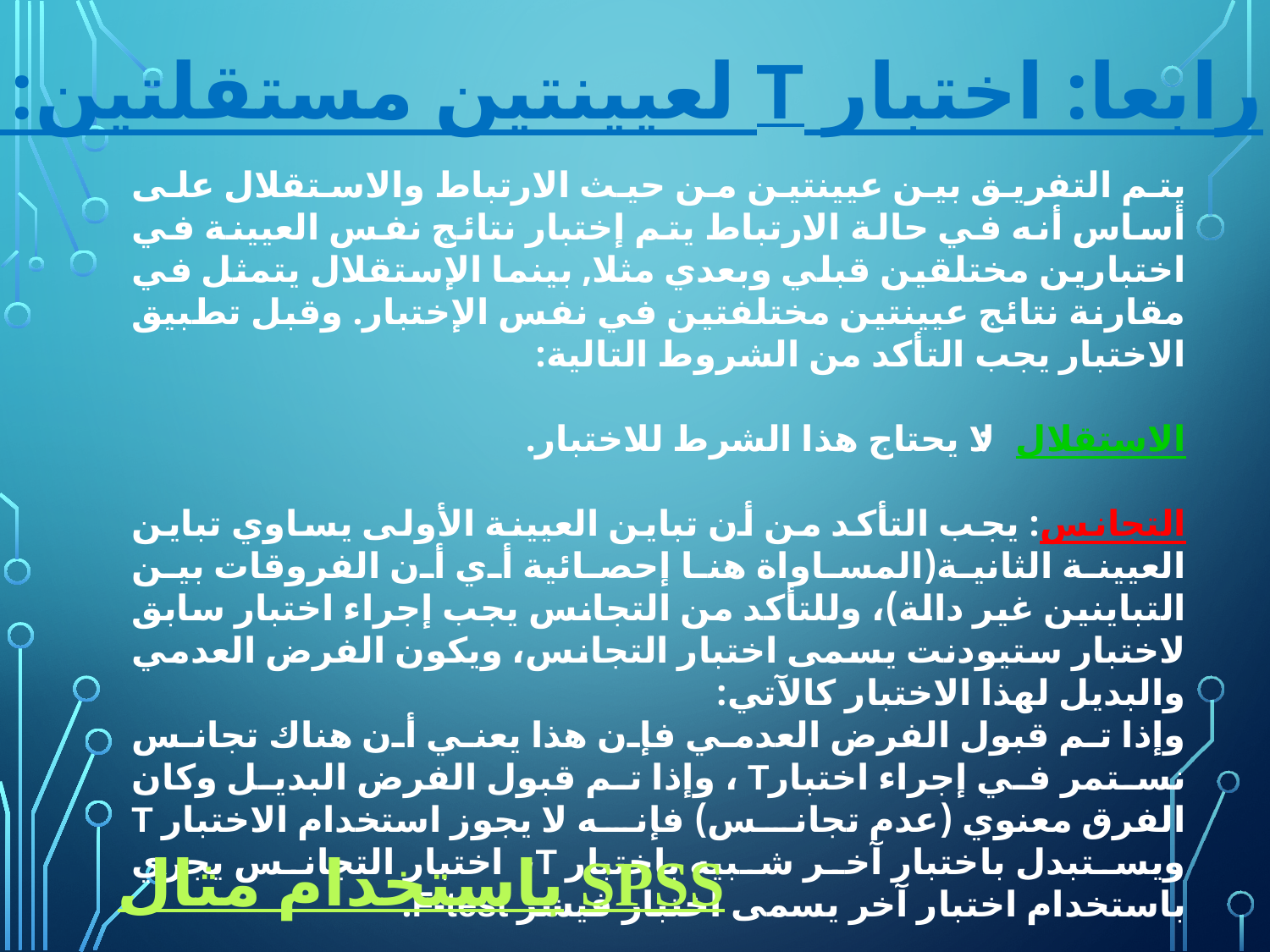

رابعا: اختبار T لعيينتين مستقلتين:
يتم التفريق بين عيينتين من حيث الارتباط والاستقلال على أساس أنه في حالة الارتباط يتم إختبار نتائج نفس العيينة في اختبارين مختلقين قبلي وبعدي مثلا, بينما الإستقلال يتمثل في مقارنة نتائج عيينتين مختلفتين في نفس الإختبار. وقبل تطبيق الاختبار يجب التأكد من الشروط التالية:

الاستقلال: لا يحتاج هذا الشرط للاختبار.

التجانس: يجب التأكد من أن تباين العيينة الأولى يساوي تباين العيينة الثانية(المساواة هنا إحصائية أي أن الفروقات بين التباينين غير دالة)، وللتأكد من التجانس يجب إجراء اختبار سابق لاختبار ستيودنت يسمى اختبار التجانس، ويكون الفرض العدمي والبديل لهذا الاختبار كالآتي:
وإذا تم قبول الفرض العدمي فإن هذا يعني أن هناك تجانس نستمر في إجراء اختبارT ، وإذا تم قبول الفرض البديل وكان الفرق معنوي (عدم تجانس) فإنه لا يجوز استخدام الاختبار T ويستبدل باختبار آخر شبيه باختبار T،  اختبار التجانس يجري باستخدام اختبار آخر يسمى اختبار فيشر F-test.

مثال باستخدام SPSS